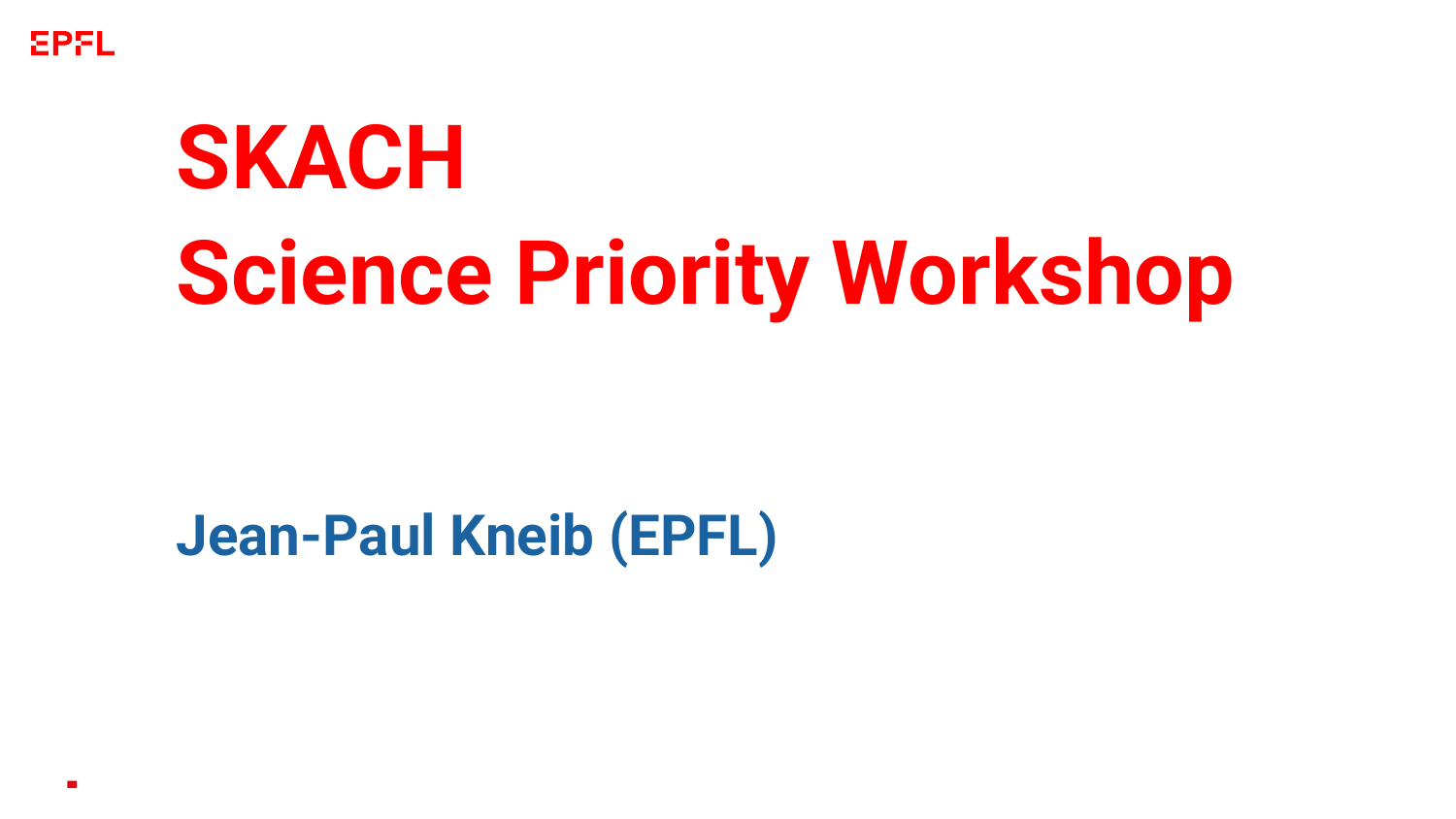

SKACH
Science Priority Workshop

Jean-Paul Kneib (EPFL)
#